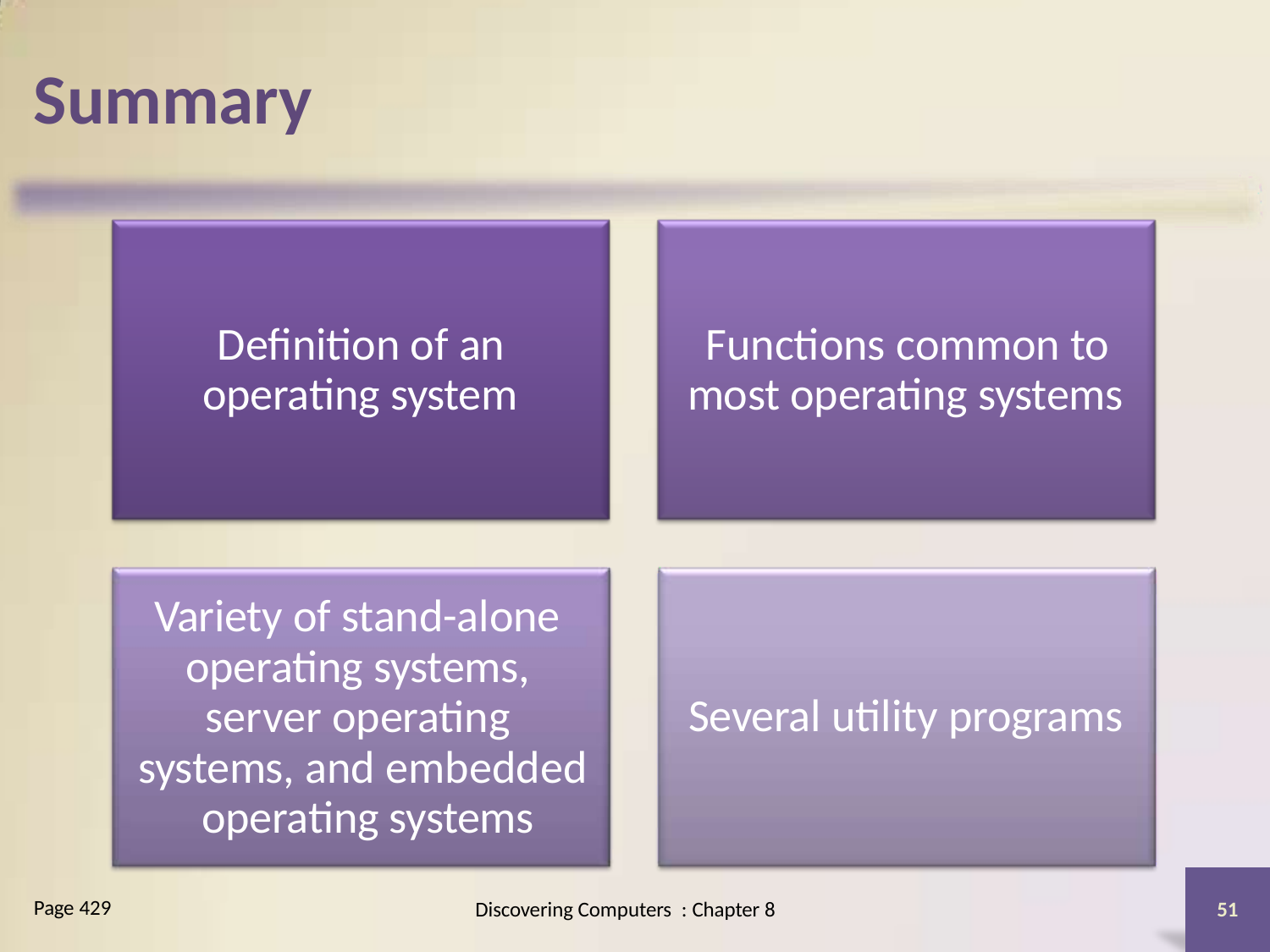

# Summary

Definition of an  operating system
Functions common to  most operating systems

Variety of stand-alone  operating systems,  server operating  systems, and embedded  operating systems
Several utility programs
Page 429
Discovering Computers  : Chapter 8
51